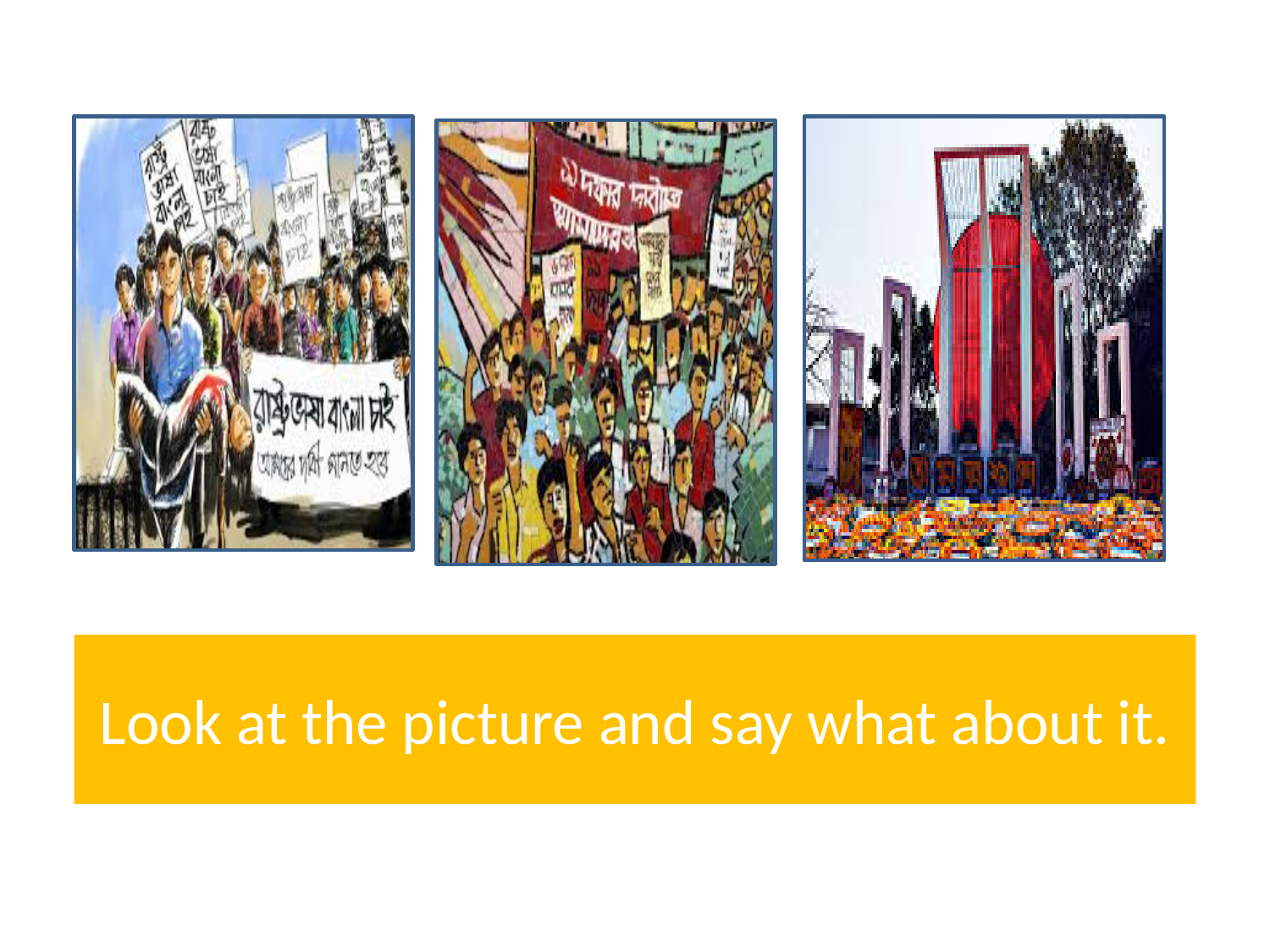

Look at the picture and say what about it.